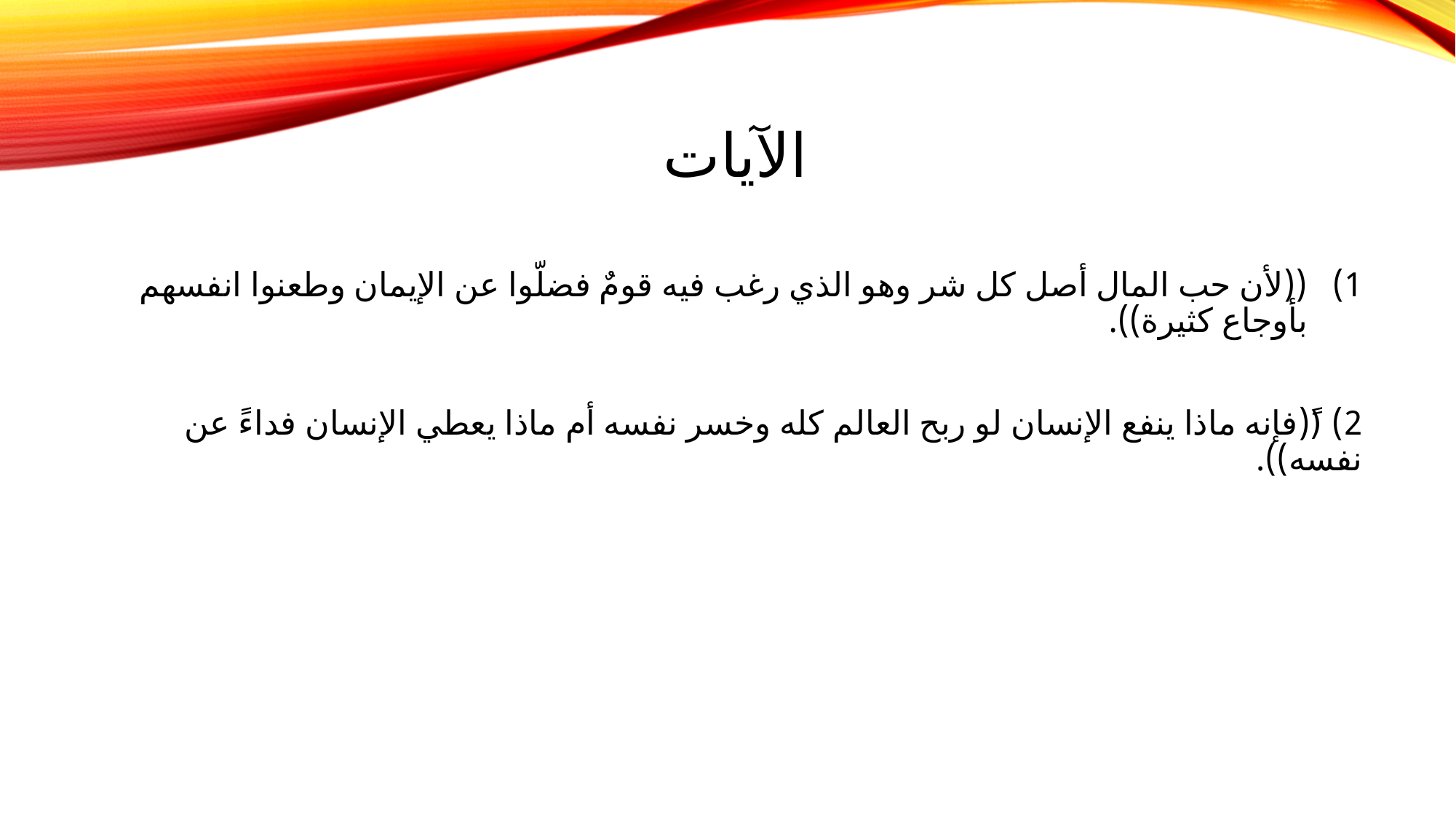

# الآيات
((لأن حب المال أصل كل شر وهو الذي رغب فيه قومٌ فضلّوا عن الإيمان وطعنوا انفسهم بأوجاع كثيرة)).

2) (ً(فإنه ماذا ينفع الإنسان لو ربح العالم كله وخسر نفسه أم ماذا يعطي الإنسان فداءً عن نفسه)).